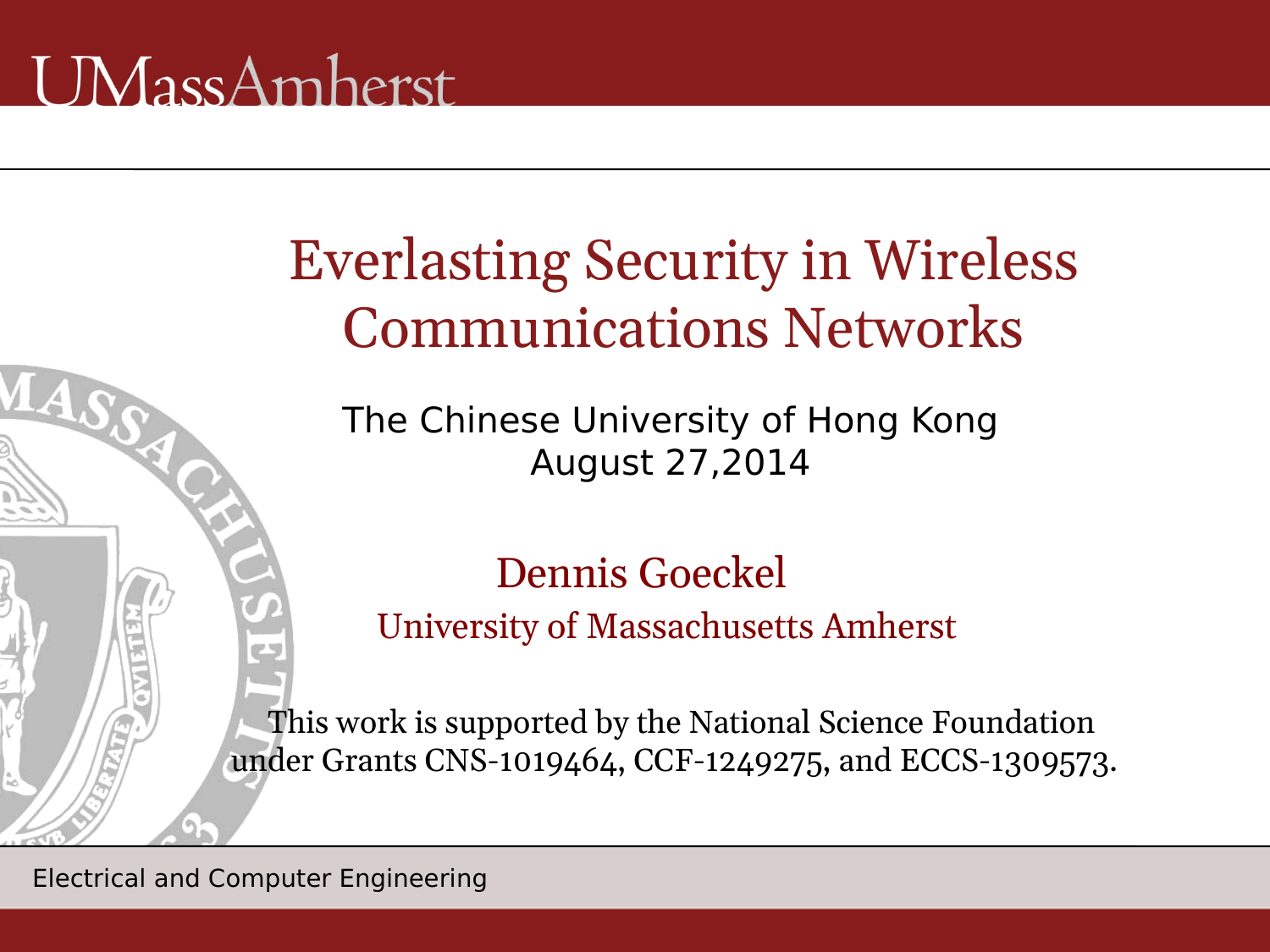

# Everlasting Security in Wireless Communications Networks
The Chinese University of Hong Kong
August 27,2014
Dennis Goeckel
University of Massachusetts Amherst

       This work is supported by the National Science Foundation      under Grants CNS-1019464, CCF-1249275, and ECCS-1309573.